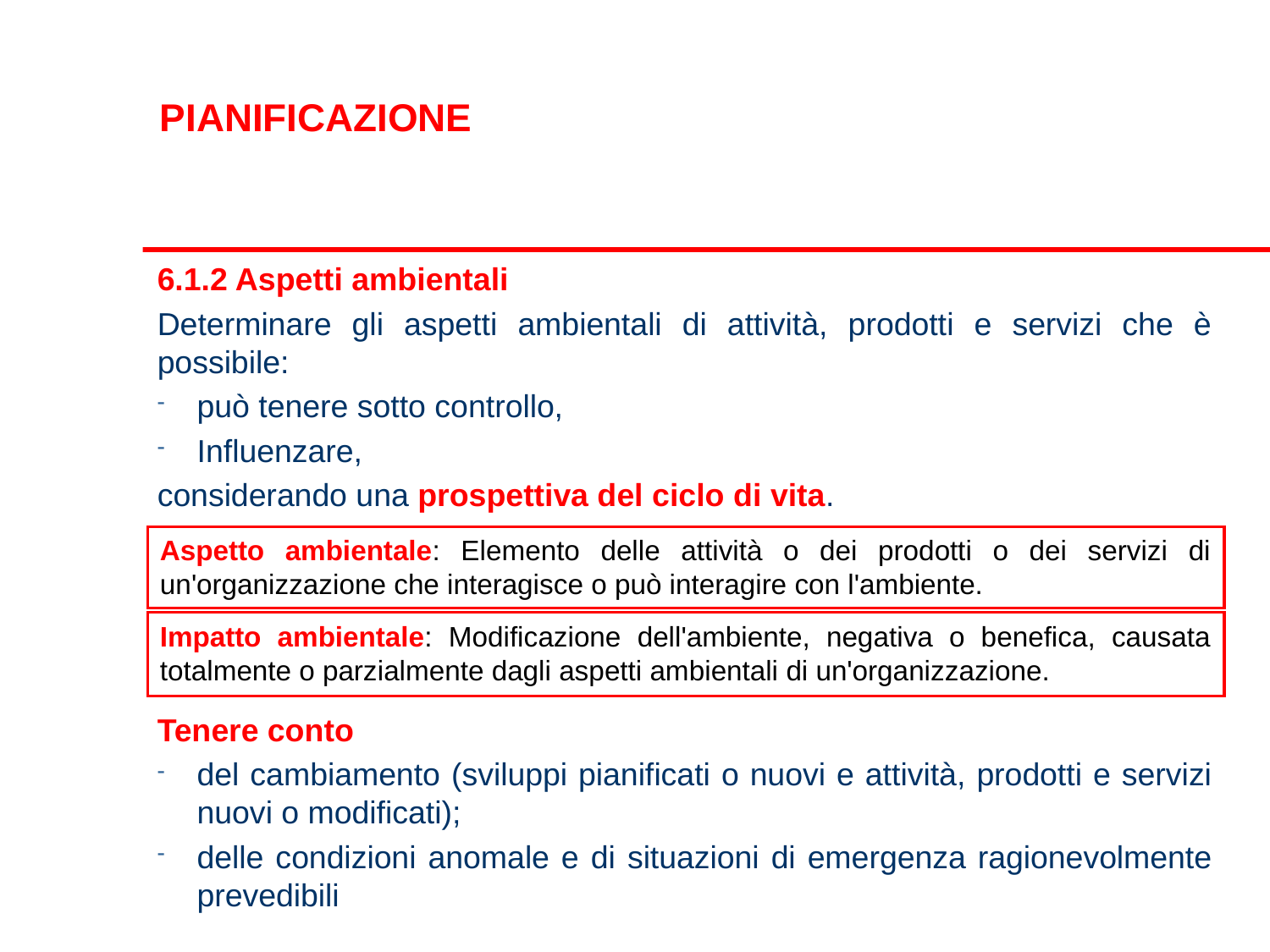

PIANIFICAZIONE
6.1.2 Aspetti ambientali
Determinare gli aspetti ambientali di attività, prodotti e servizi che è possibile:
può tenere sotto controllo,
Influenzare,
considerando una prospettiva del ciclo di vita.
Aspetto ambientale: Elemento delle attività o dei prodotti o dei servizi di un'organizzazione che interagisce o può interagire con l'ambiente.
Impatto ambientale: Modificazione dell'ambiente, negativa o benefica, causata totalmente o parzialmente dagli aspetti ambientali di un'organizzazione.
Tenere conto
del cambiamento (sviluppi pianificati o nuovi e attività, prodotti e servizi nuovi o modificati);
delle condizioni anomale e di situazioni di emergenza ragionevolmente prevedibili